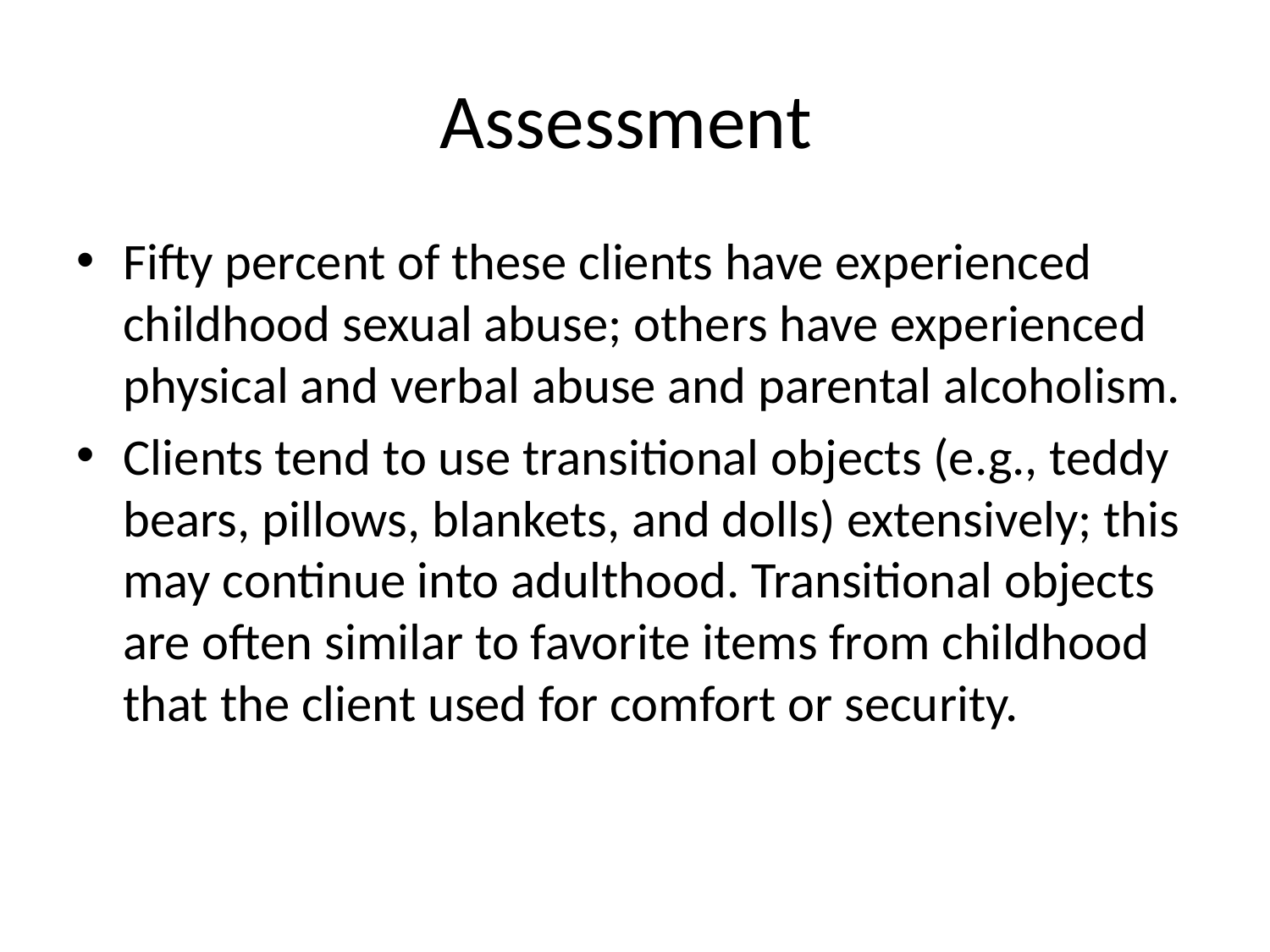

# Assessment
Fifty percent of these clients have experienced childhood sexual abuse; others have experienced physical and verbal abuse and parental alcoholism.
Clients tend to use transitional objects (e.g., teddy bears, pillows, blankets, and dolls) extensively; this may continue into adulthood. Transitional objects are often similar to favorite items from childhood that the client used for comfort or security.